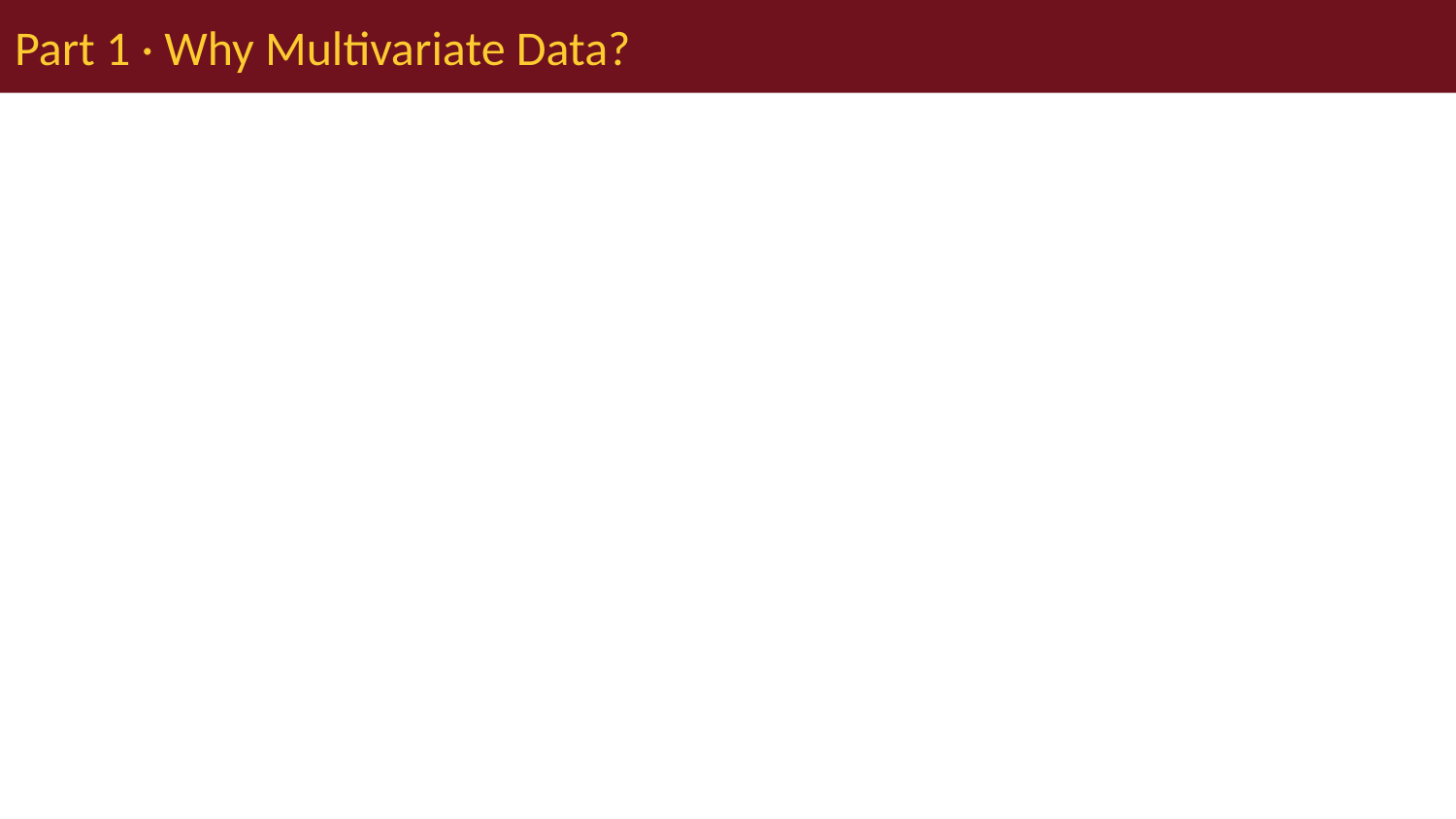

# Part 1 · Why Multivariate Data?